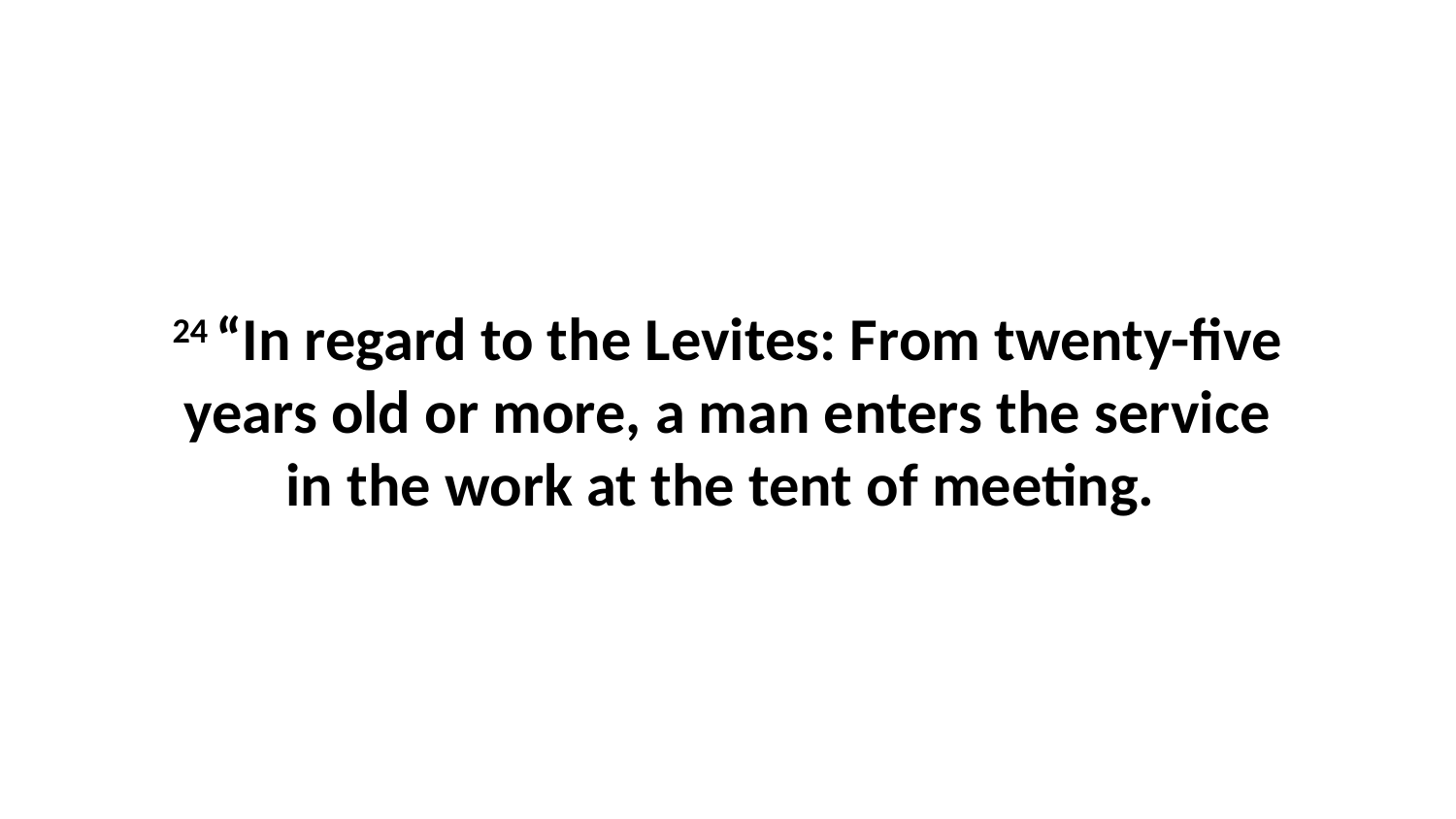

24 “In regard to the Levites: From twenty-five years old or more, a man enters the service in the work at the tent of meeting.